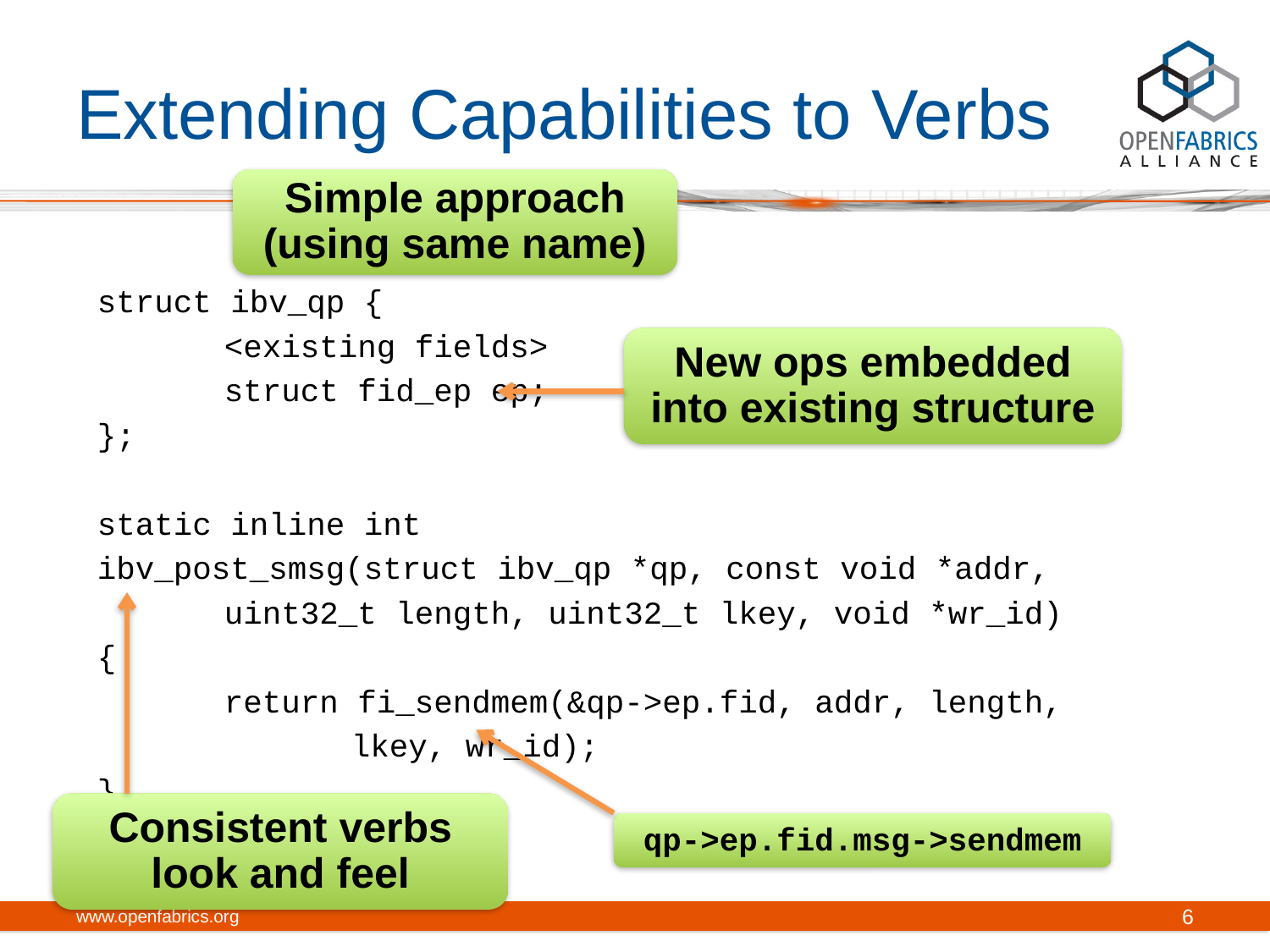

# Extending Capabilities to Verbs
Simple approach
(using same name)
struct ibv_qp {
	<existing fields>
	struct fid_ep ep;
};

static inline int
ibv_post_smsg(struct ibv_qp *qp, const void *addr,
	uint32_t length, uint32_t lkey, void *wr_id)
{
	return fi_sendmem(&qp->ep.fid, addr, length,
		lkey, wr_id);
}
New ops embedded into existing structure
Consistent verbs look and feel
qp->ep.fid.msg->sendmem
www.openfabrics.org
6